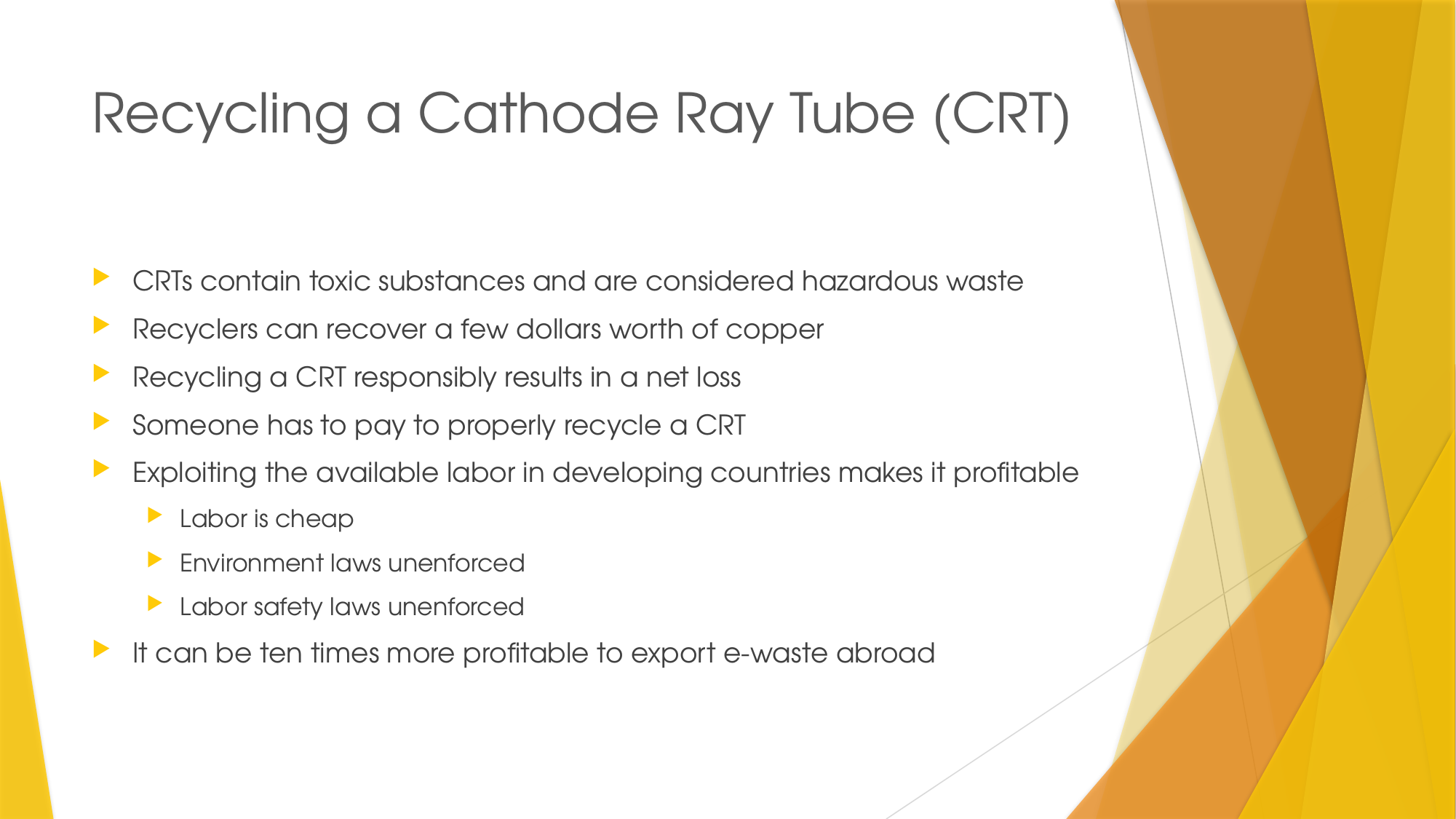

# Recycling a Cathode Ray Tube (CRT)
CRTs contain toxic substances and are considered hazardous waste
Recyclers can recover a few dollars worth of copper
Recycling a CRT responsibly results in a net loss
Someone has to pay to properly recycle a CRT
Exploiting the available labor in developing countries makes it profitable
Labor is cheap
Environment laws unenforced
Labor safety laws unenforced
It can be ten times more profitable to export e-waste abroad